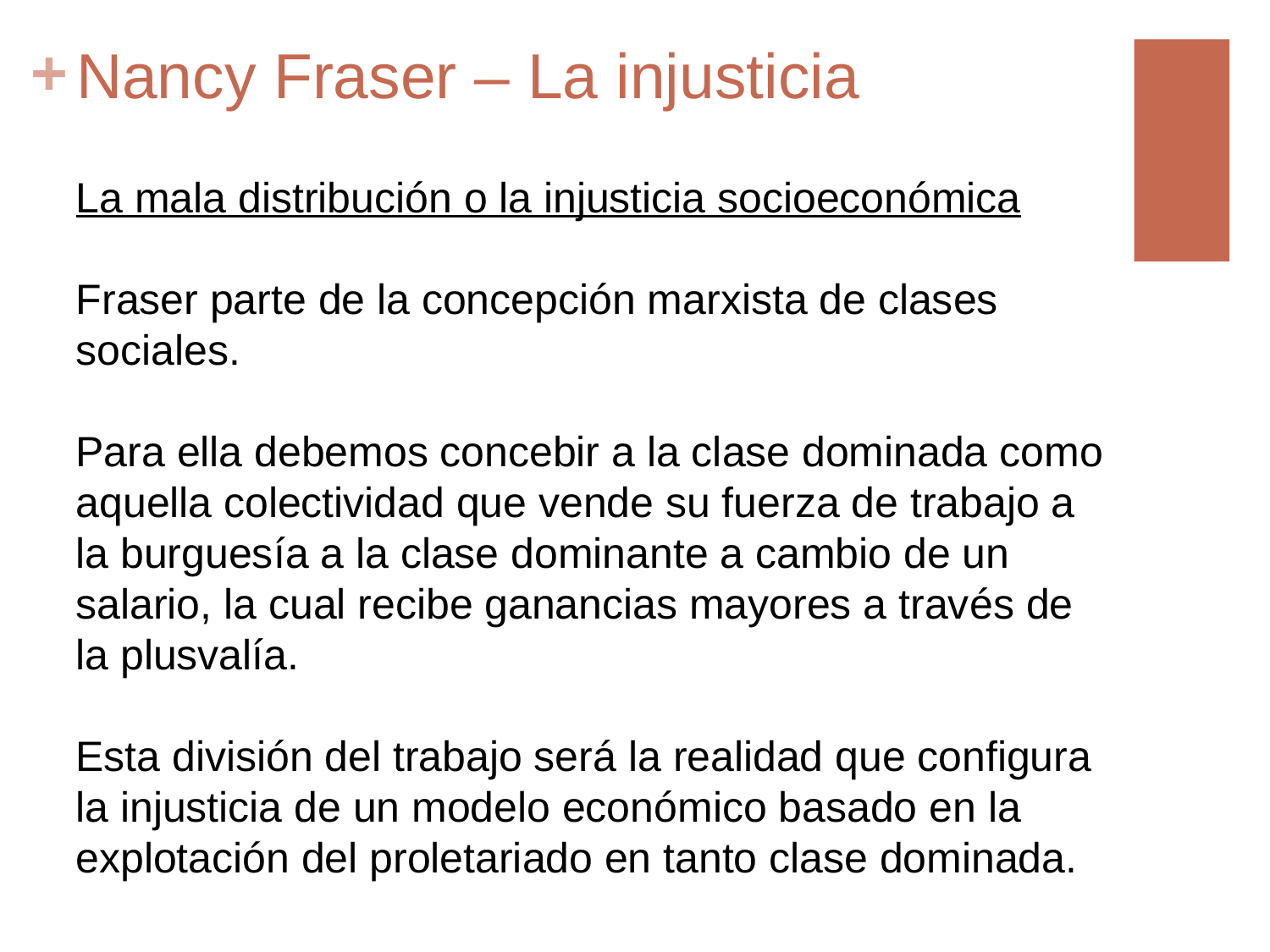

# Nancy Fraser – La injusticia
La mala distribución o la injusticia socioeconómica

Fraser parte de la concepción marxista de clases sociales.

Para ella debemos concebir a la clase dominada como aquella colectividad que vende su fuerza de trabajo a la burguesía a la clase dominante a cambio de un salario, la cual recibe ganancias mayores a través de la plusvalía.

Esta división del trabajo será la realidad que configura la injusticia de un modelo económico basado en la explotación del proletariado en tanto clase dominada.